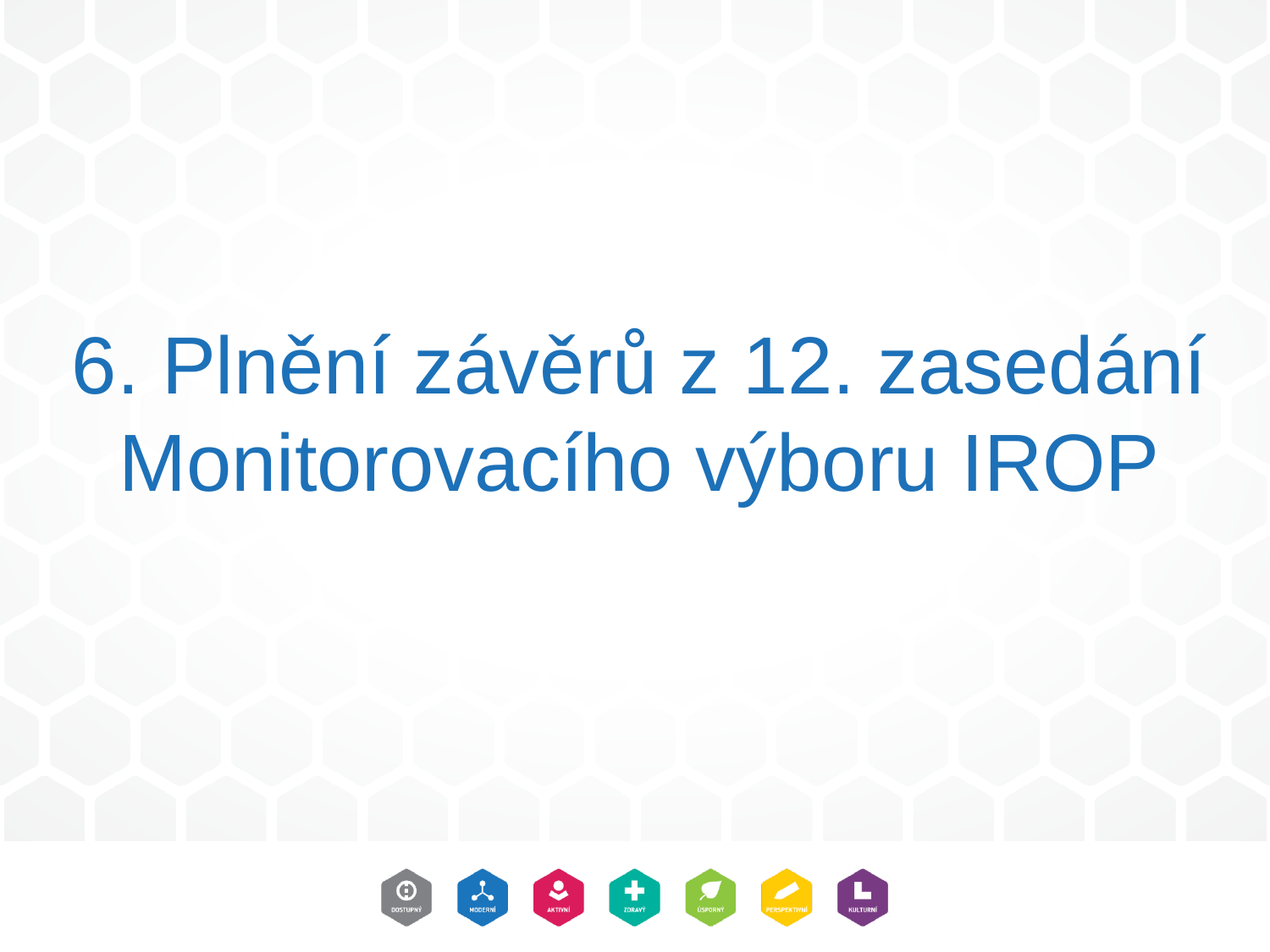

6. Plnění závěrů z 12. zasedání Monitorovacího výboru IROP